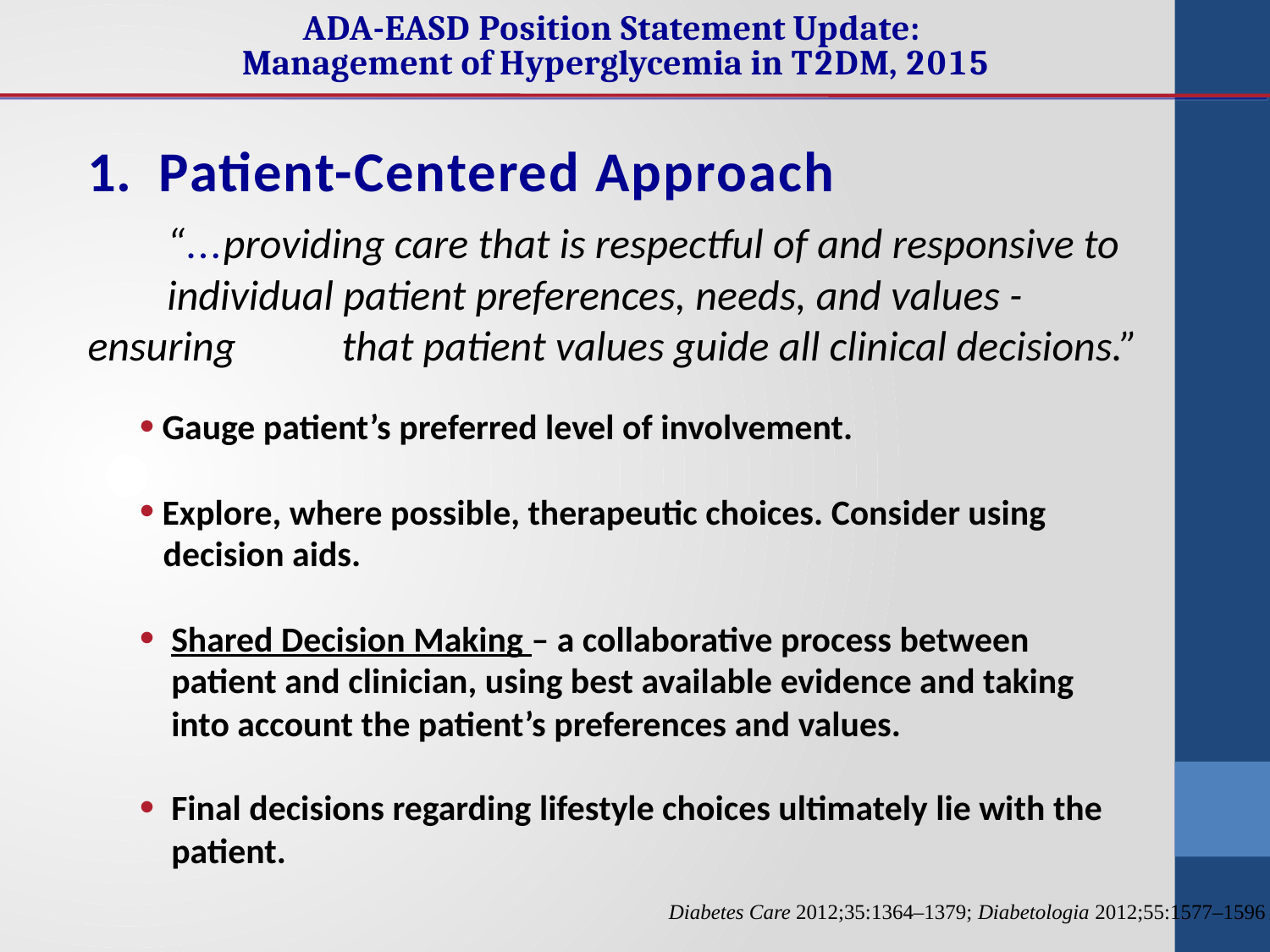

ADA-EASD Position Statement Update:
Management of Hyperglycemia in T2DM, 2015
Patient-Centered Approach
	“...providing care that is respectful of and responsive to 	individual patient preferences, needs, and values - ensuring  	that patient values guide all clinical decisions.”
 Gauge patient’s preferred level of involvement.
 Explore, where possible, therapeutic choices. Consider using 	decision aids.
Shared Decision Making – a collaborative process between patient and clinician, using best available evidence and taking into account the patient’s preferences and values.
Final decisions regarding lifestyle choices ultimately lie with the patient.
Diabetes Care 2012;35:1364–1379; Diabetologia 2012;55:1577–1596